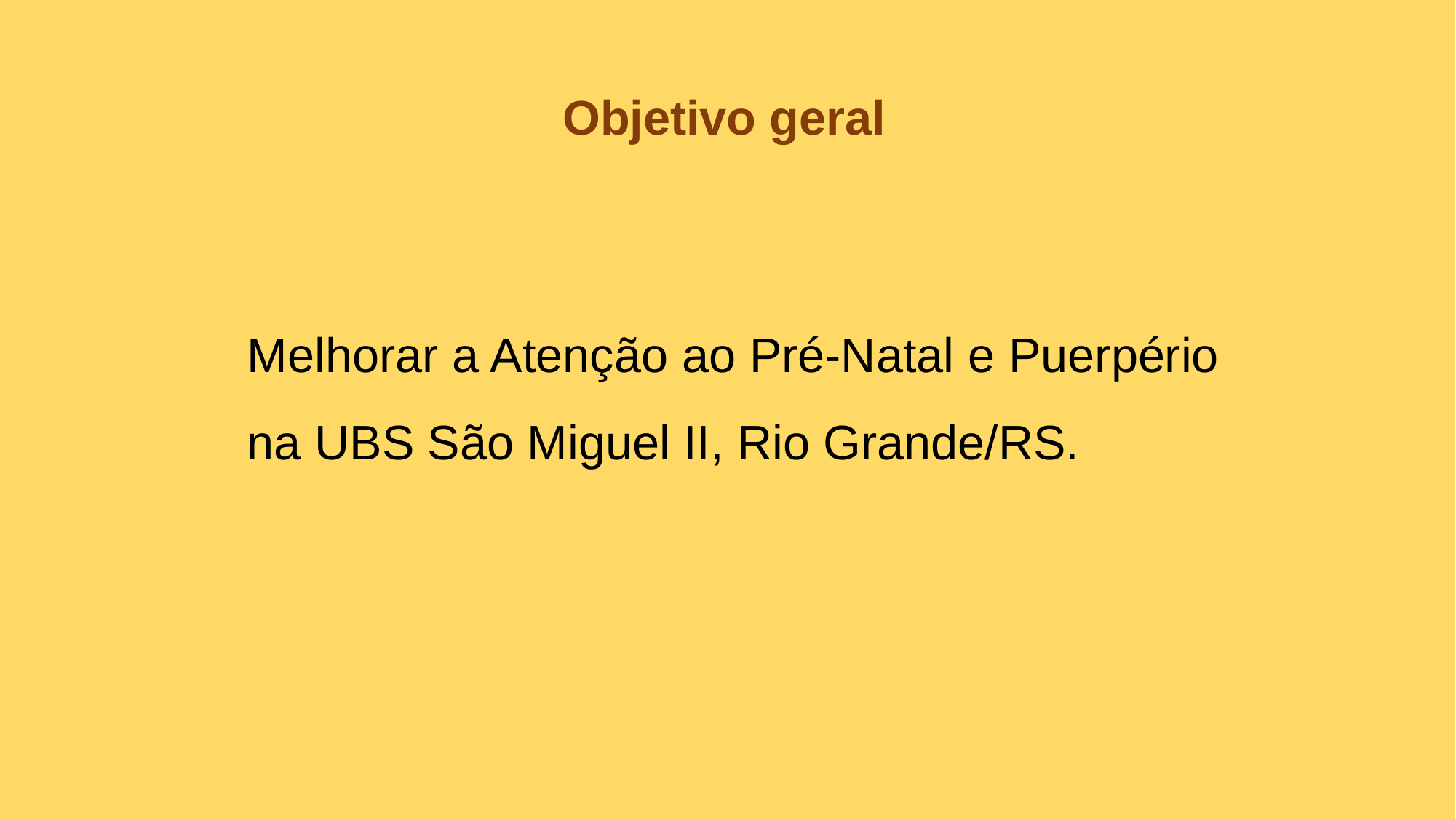

Objetivo geral
Melhorar a Atenção ao Pré-Natal e Puerpério na UBS São Miguel II, Rio Grande/RS.